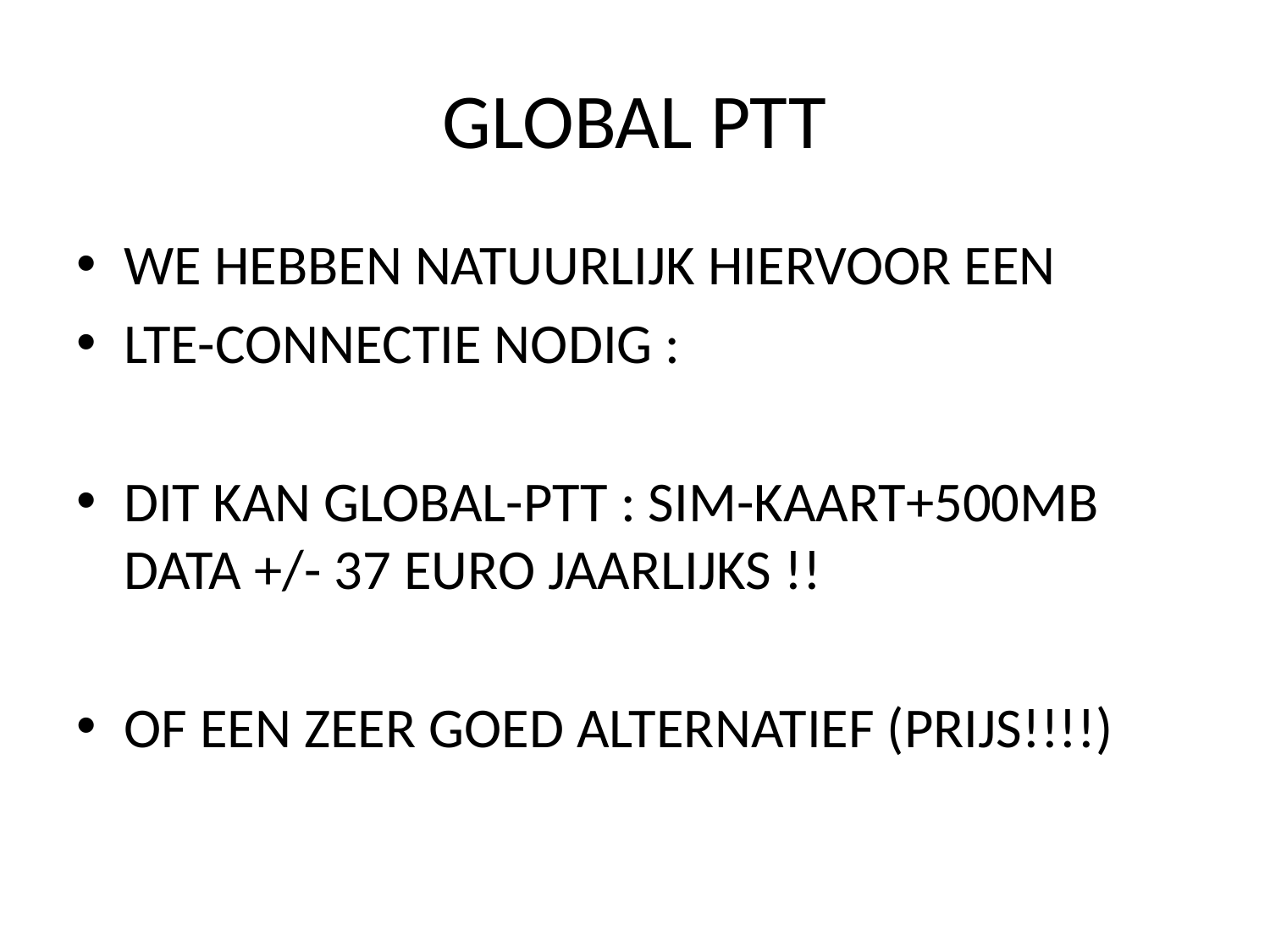

# GLOBAL PTT
WE HEBBEN NATUURLIJK HIERVOOR EEN
LTE-CONNECTIE NODIG :

DIT KAN GLOBAL-PTT : SIM-KAART+500MB DATA +/- 37 EURO JAARLIJKS !!

OF EEN ZEER GOED ALTERNATIEF (PRIJS!!!!)